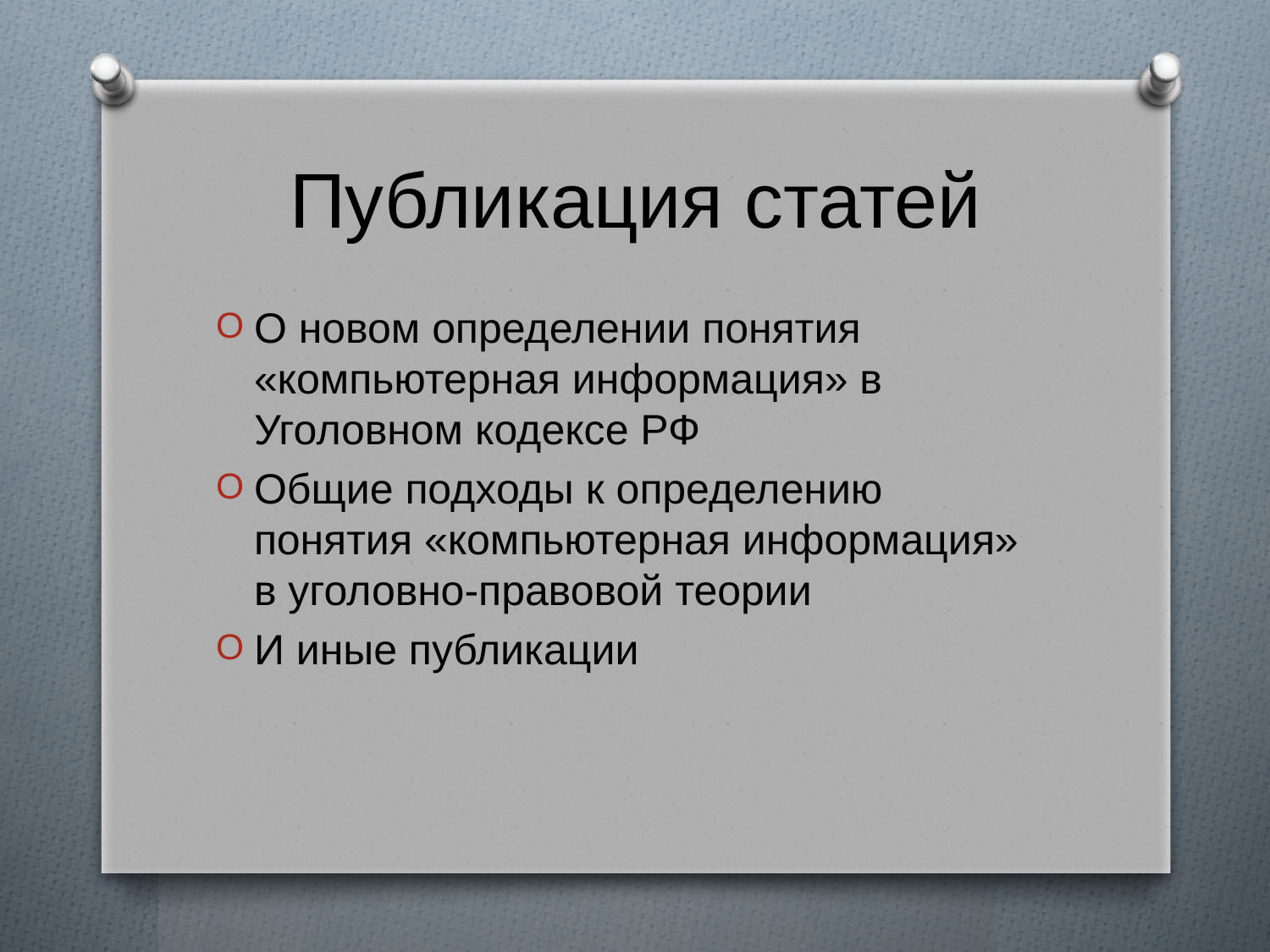

# Публикация статей
О новом определении понятия «компьютерная информация» в Уголовном кодексе РФ
Общие подходы к определению понятия «компьютерная информация» в уголовно-правовой теории
И иные публикации